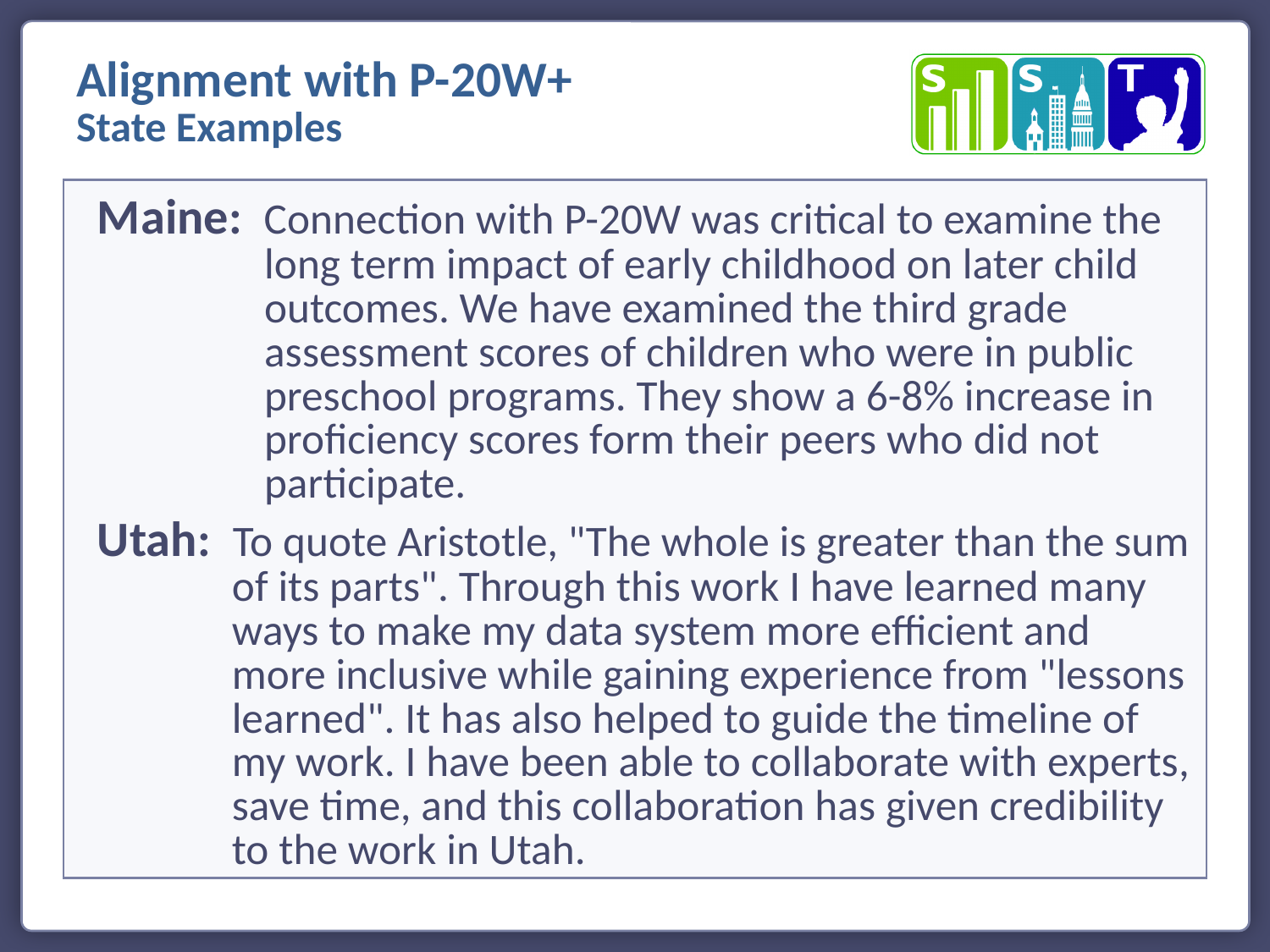

Alignment with P-20W+
State Examples
Maine:  Connection with P-20W was critical to examine the long term impact of early childhood on later child outcomes. We have examined the third grade assessment scores of children who were in public preschool programs. They show a 6-8% increase in proficiency scores form their peers who did not participate.
Utah:  To quote Aristotle, "The whole is greater than the sum of its parts". Through this work I have learned many ways to make my data system more efficient and more inclusive while gaining experience from "lessons learned". It has also helped to guide the timeline of my work. I have been able to collaborate with experts, save time, and this collaboration has given credibility to the work in Utah.